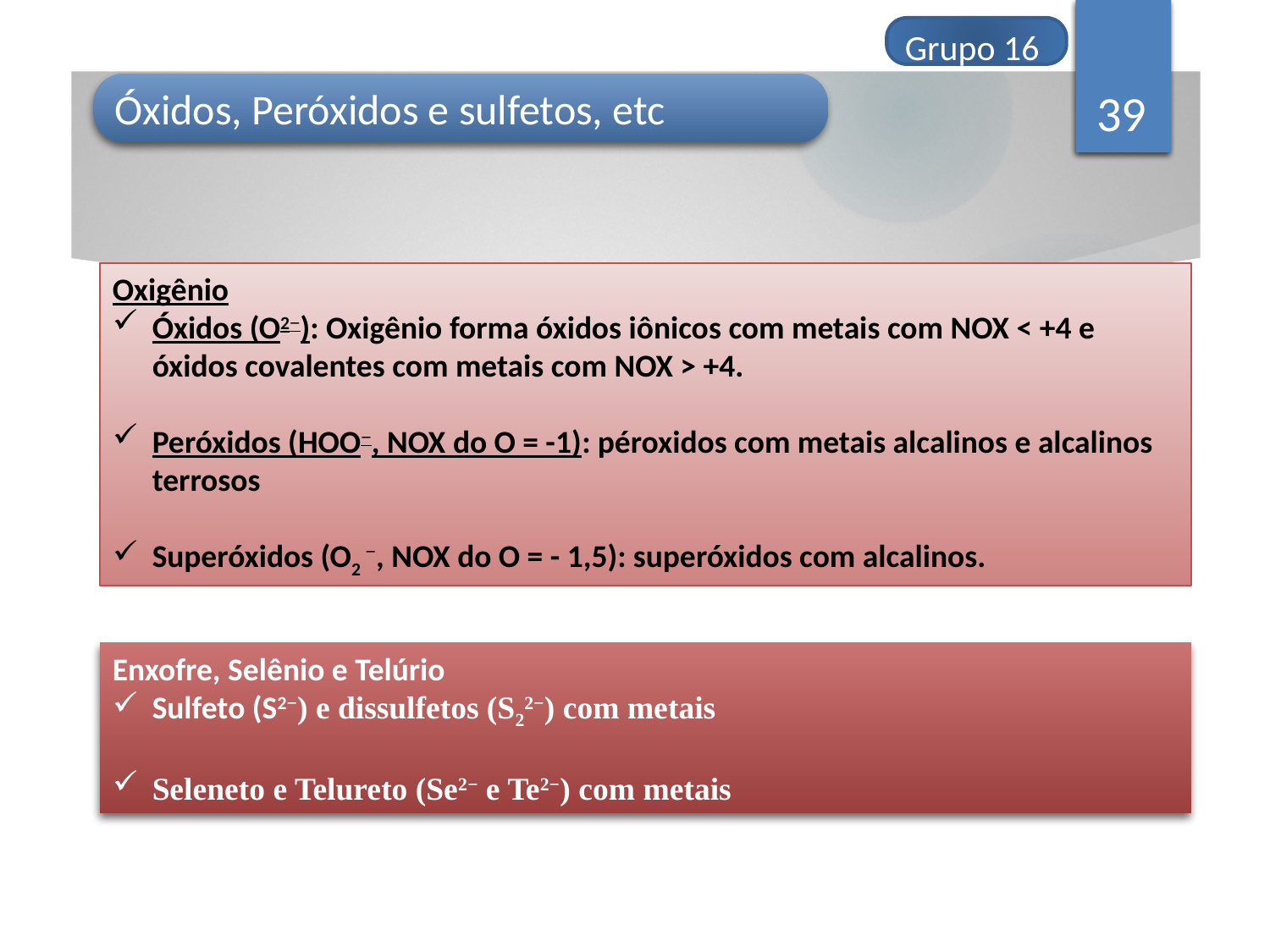

Grupo 16
39
Óxidos, Peróxidos e sulfetos, etc
Oxigênio
Óxidos (O2−): Oxigênio forma óxidos iônicos com metais com NOX < +4 e óxidos covalentes com metais com NOX > +4.

Peróxidos (HOO−, NOX do O = -1): péroxidos com metais alcalinos e alcalinos terrosos

Superóxidos (O2 −, NOX do O = - 1,5): superóxidos com alcalinos.
Enxofre, Selênio e Telúrio
Sulfeto (S2−) e dissulfetos (S22−) com metais

Seleneto e Telureto (Se2− e Te2−) com metais